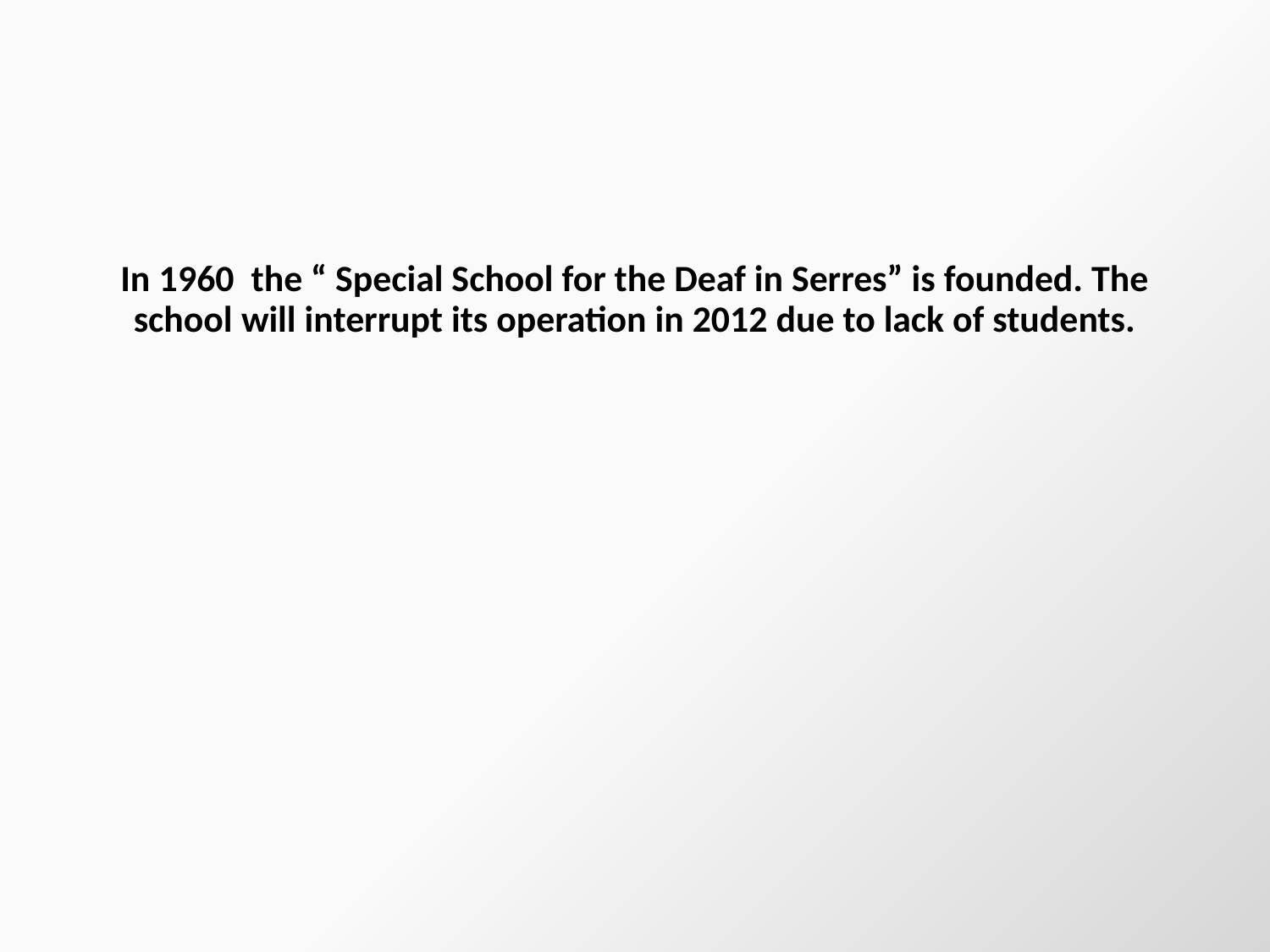

In 1960  the “ Special School for the Deaf in Serres” is founded. The school will interrupt its operation in 2012 due to lack of students.